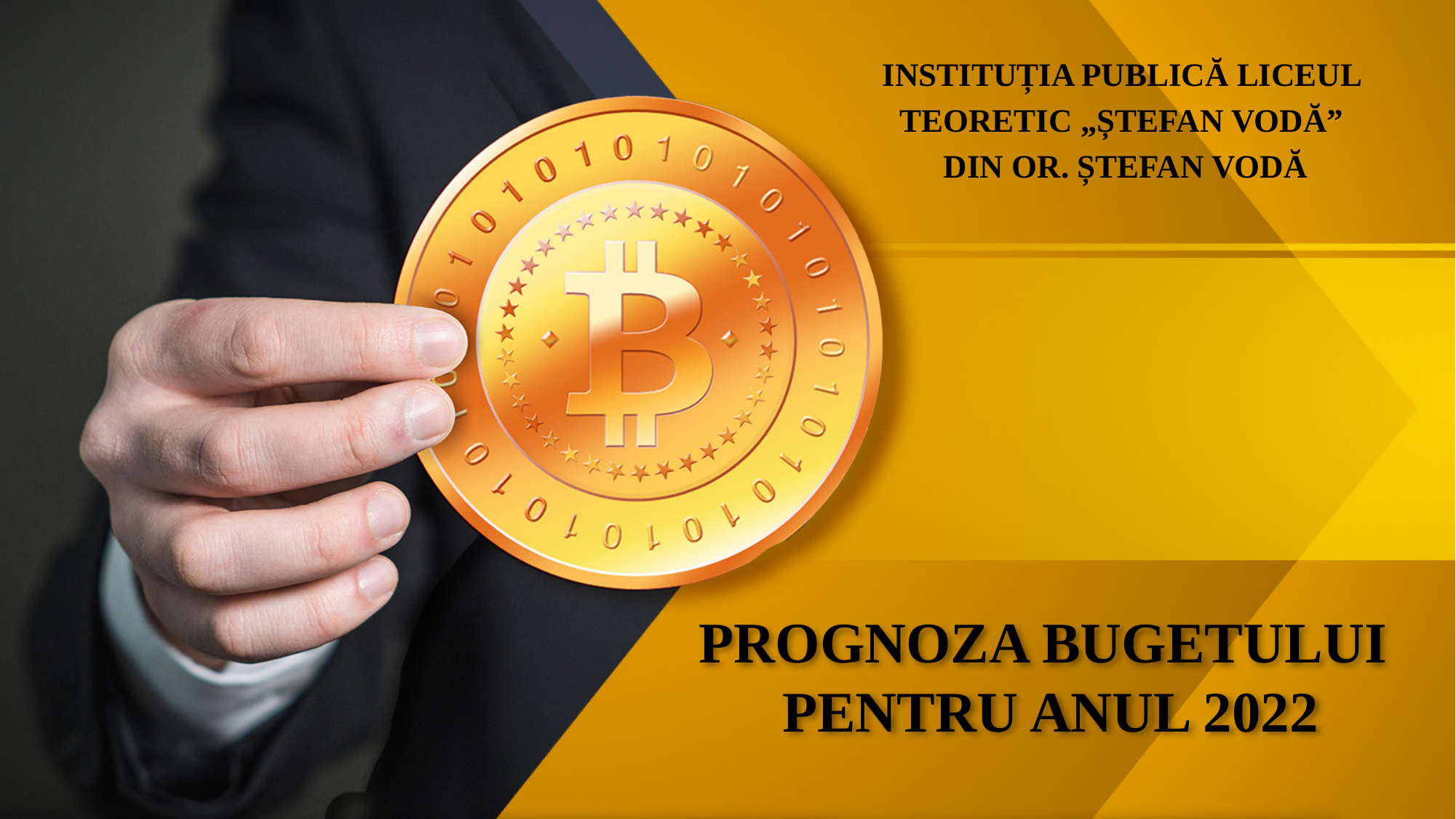

INSTITUȚIA PUBLICĂ LICEUL
TEORETIC „ȘTEFAN VODĂ”
DIN OR. ȘTEFAN VODĂ

# PROGNOZA BUGETULUI PENTRU ANUL 2022